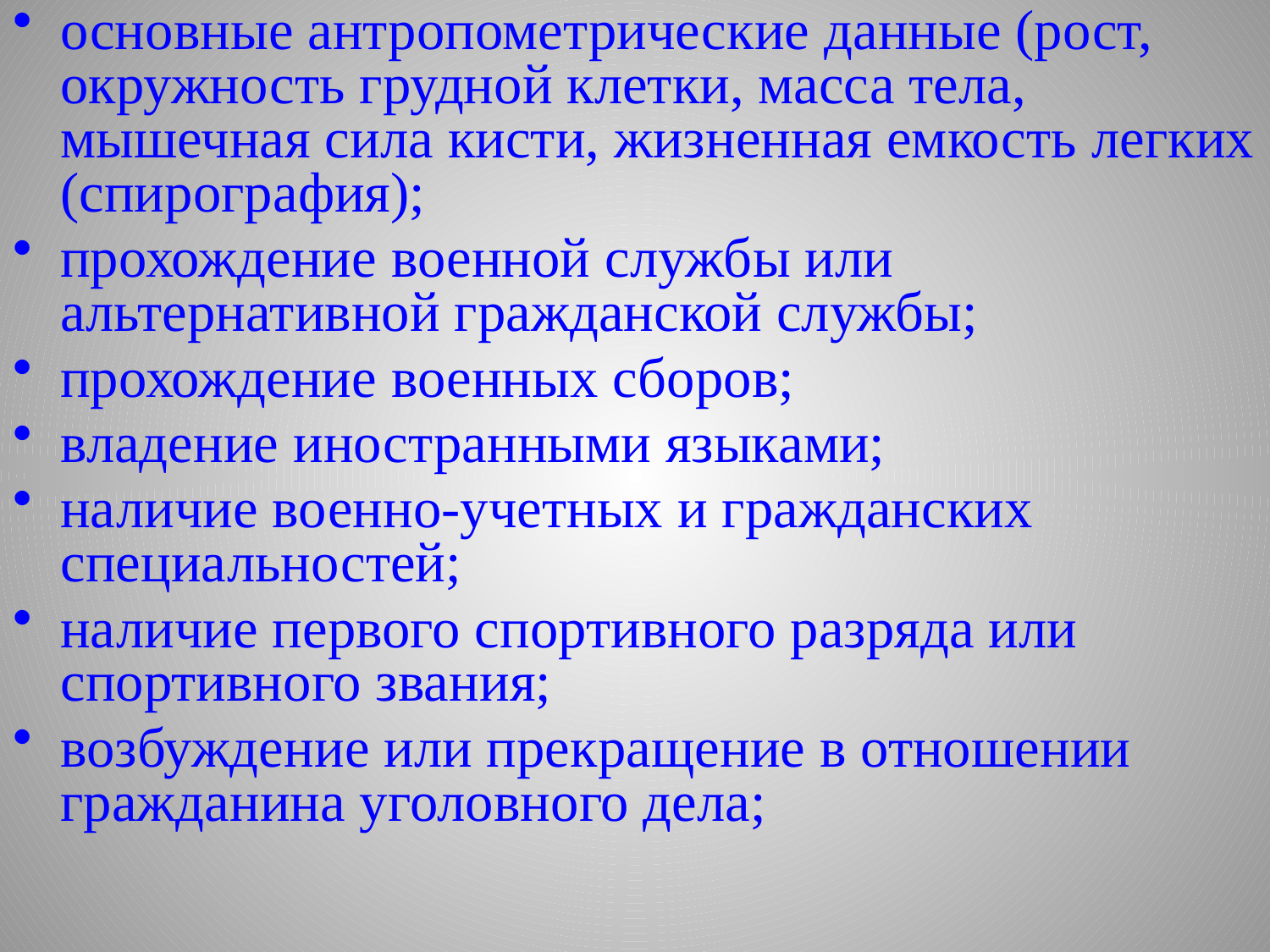

основные антропометрические данные (рост, окружность грудной клетки, масса тела, мышечная сила кисти, жизненная емкость легких (спирография);
прохождение военной службы или альтернативной гражданской службы;
прохождение военных сборов;
владение иностранными языками;
наличие военно-учетных и гражданских специальностей;
наличие первого спортивного разряда или спортивного звания;
возбуждение или прекращение в отношении гражданина уголовного дела;